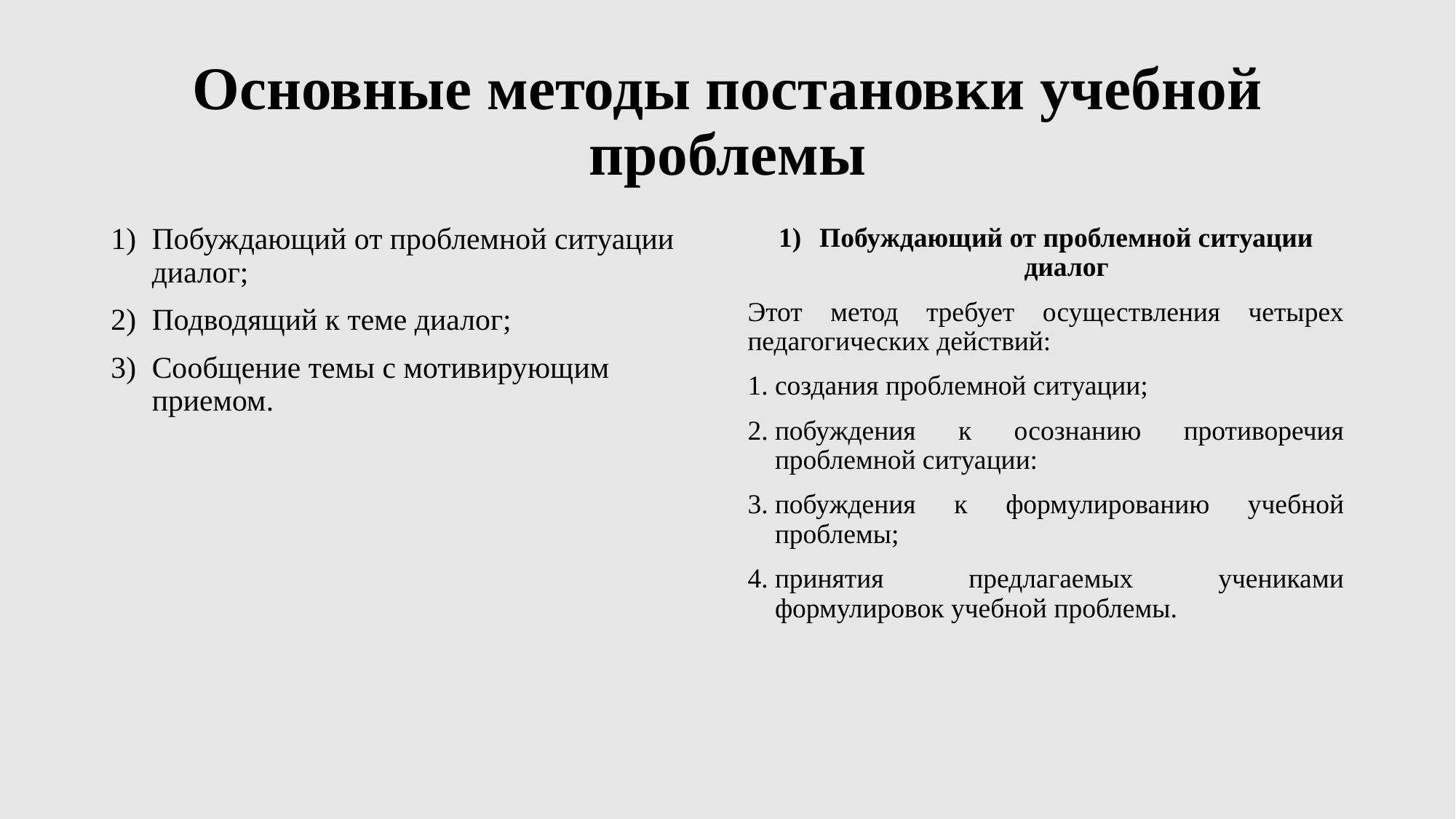

# Основные методы постановки учебной проблемы
Побуждающий от проблемной ситуации диалог;
Подводящий к теме диалог;
Сообщение темы с мотивирующим приемом.
Побуждающий от проблемной ситуации диалог
Этот метод требует осуществления четырех педагогических действий:
создания проблемной ситуации;
побуждения к осознанию противоречия проблемной ситуации:
побуждения к формулированию учебной проблемы;
принятия предлагаемых учениками формулировок учебной проблемы.